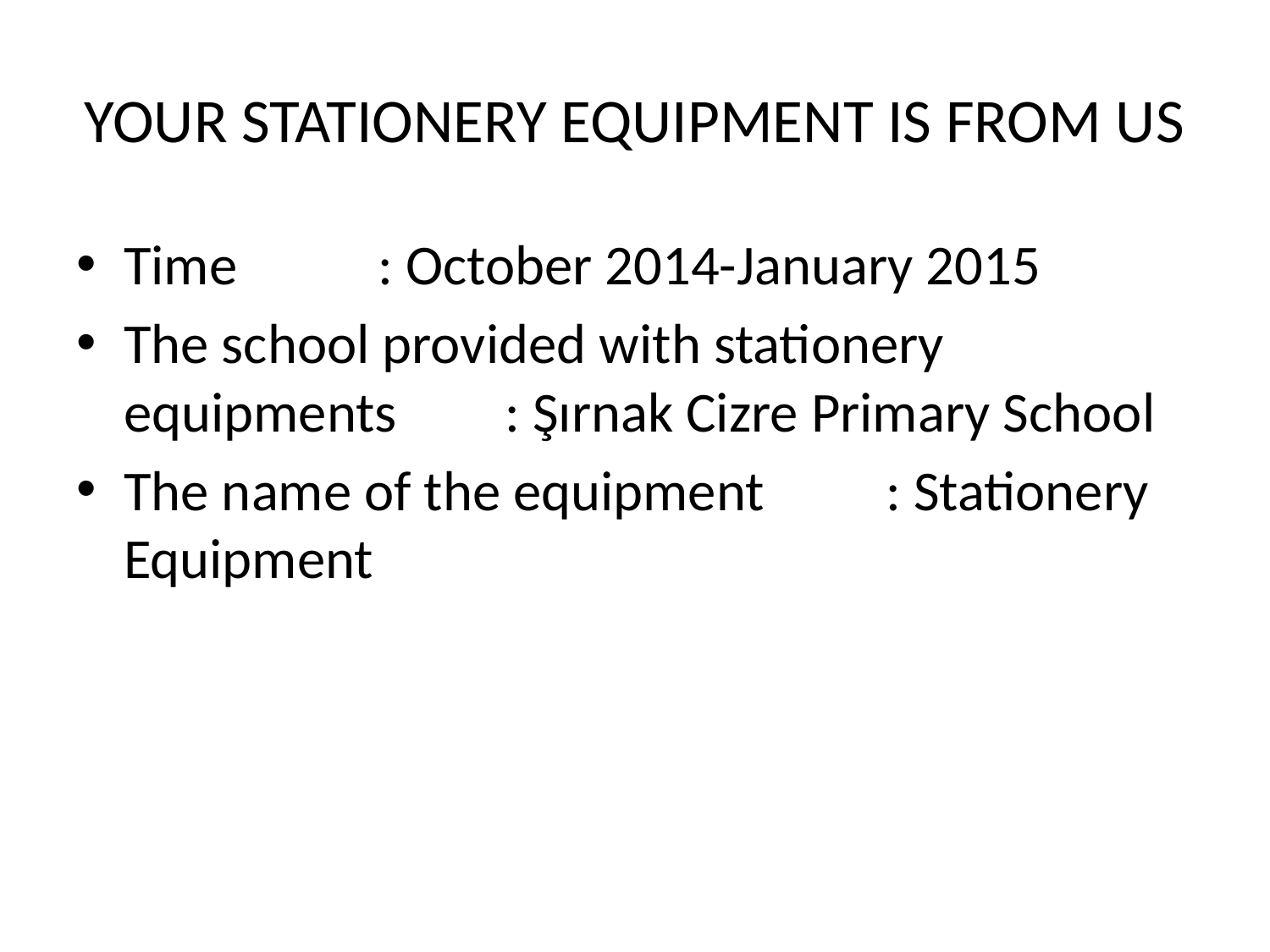

# YOUR STATIONERY EQUIPMENT IS FROM US
Time		: October 2014-January 2015
The school provided with stationery equipments	: Şırnak Cizre Primary School
The name of the equipment	: Stationery Equipment